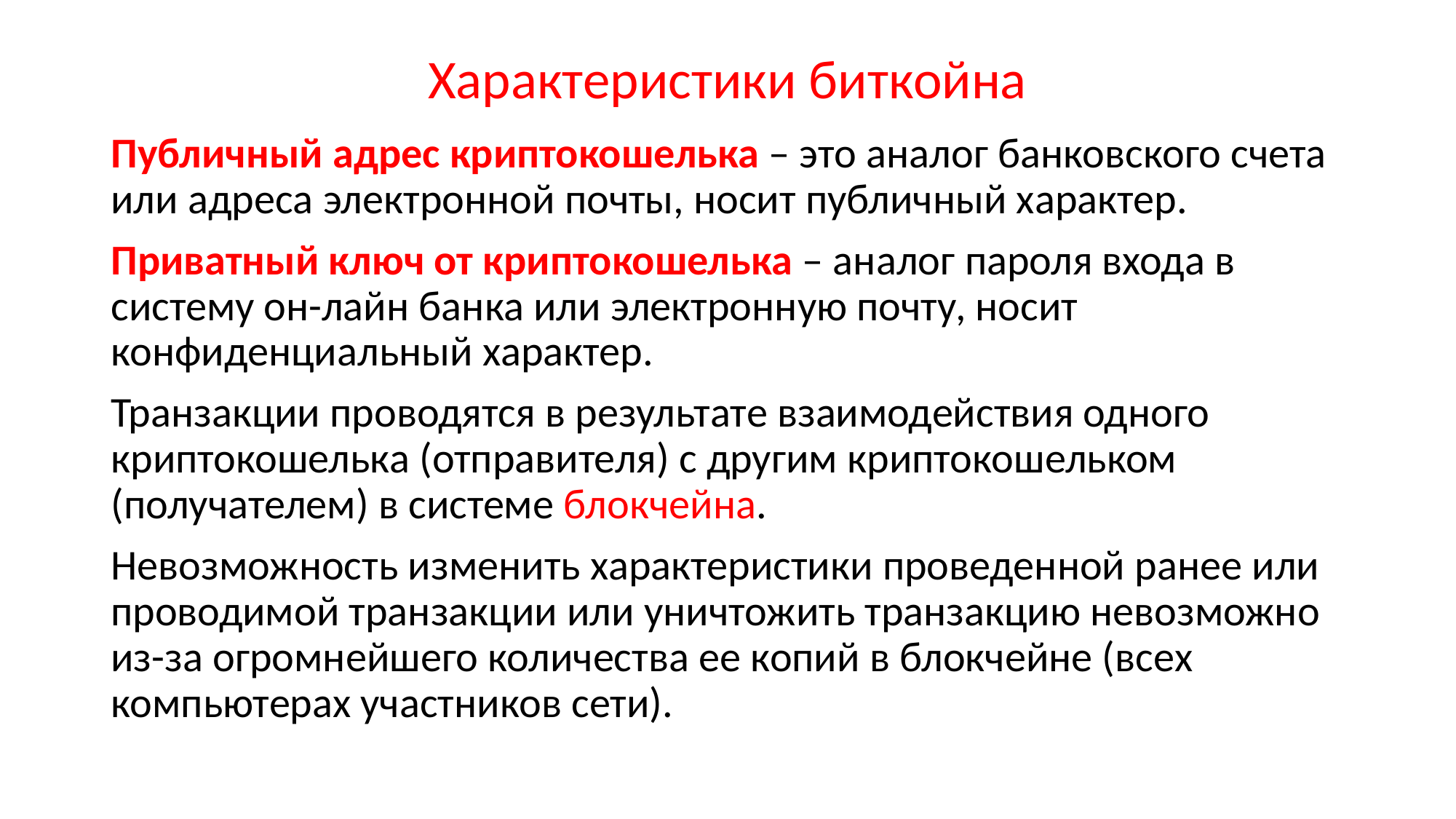

# Характеристики биткойна
Публичный адрес криптокошелька – это аналог банковского счета или адреса электронной почты, носит публичный характер.
Приватный ключ от криптокошелька – аналог пароля входа в систему он-лайн банка или электронную почту, носит конфиденциальный характер.
Транзакции проводятся в результате взаимодействия одного криптокошелька (отправителя) с другим криптокошельком (получателем) в системе блокчейна.
Невозможность изменить характеристики проведенной ранее или проводимой транзакции или уничтожить транзакцию невозможно из-за огромнейшего количества ее копий в блокчейне (всех компьютерах участников сети).